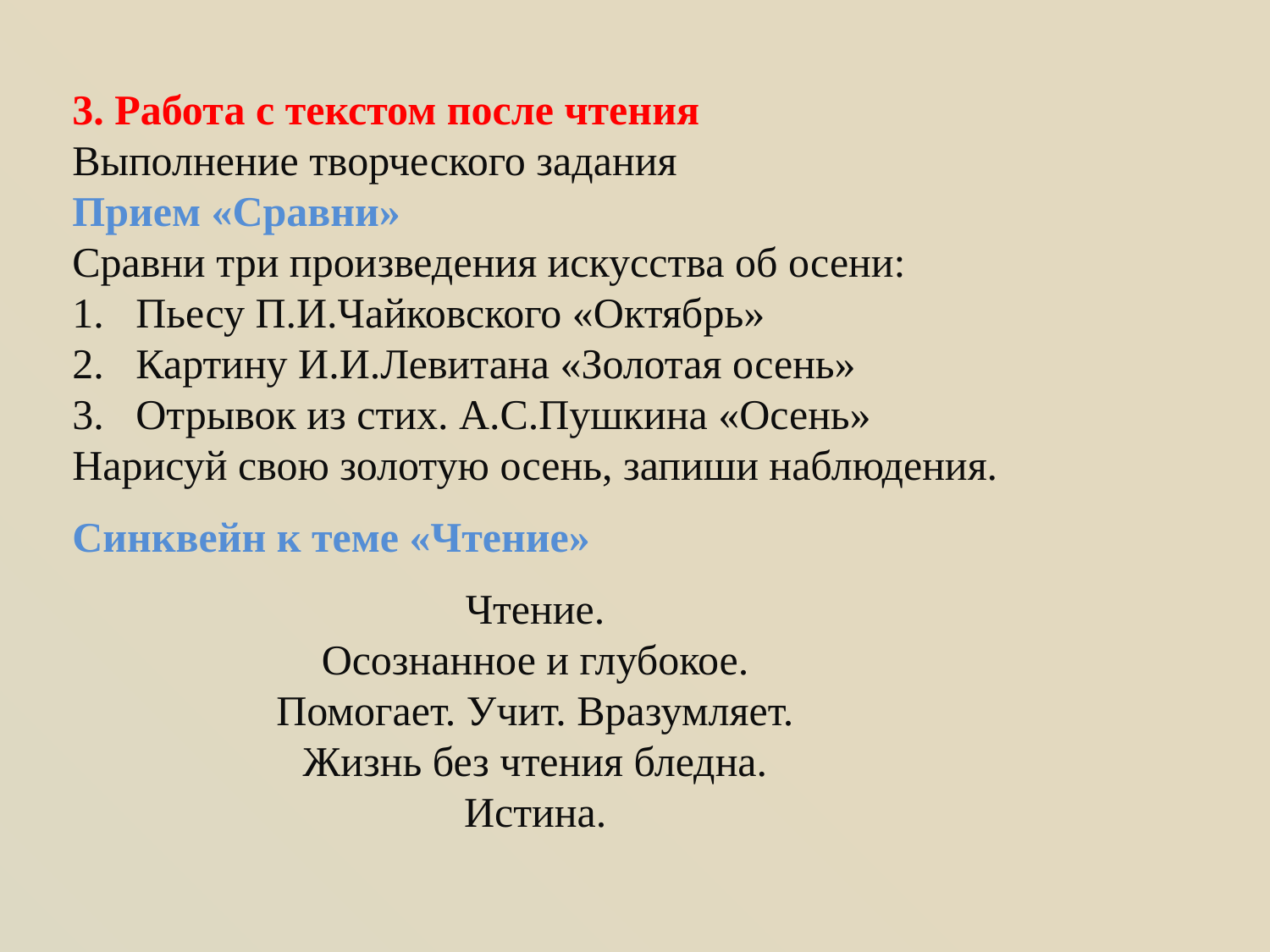

3. Работа с текстом после чтения
Выполнение творческого задания
Прием «Сравни»
Сравни три произведения искусства об осени:
Пьесу П.И.Чайковского «Октябрь»
Картину И.И.Левитана «Золотая осень»
Отрывок из стих. А.С.Пушкина «Осень»
Нарисуй свою золотую осень, запиши наблюдения.
Синквейн к теме «Чтение»
Чтение.
Осознанное и глубокое.
Помогает. Учит. Вразумляет.
Жизнь без чтения бледна.
Истина.